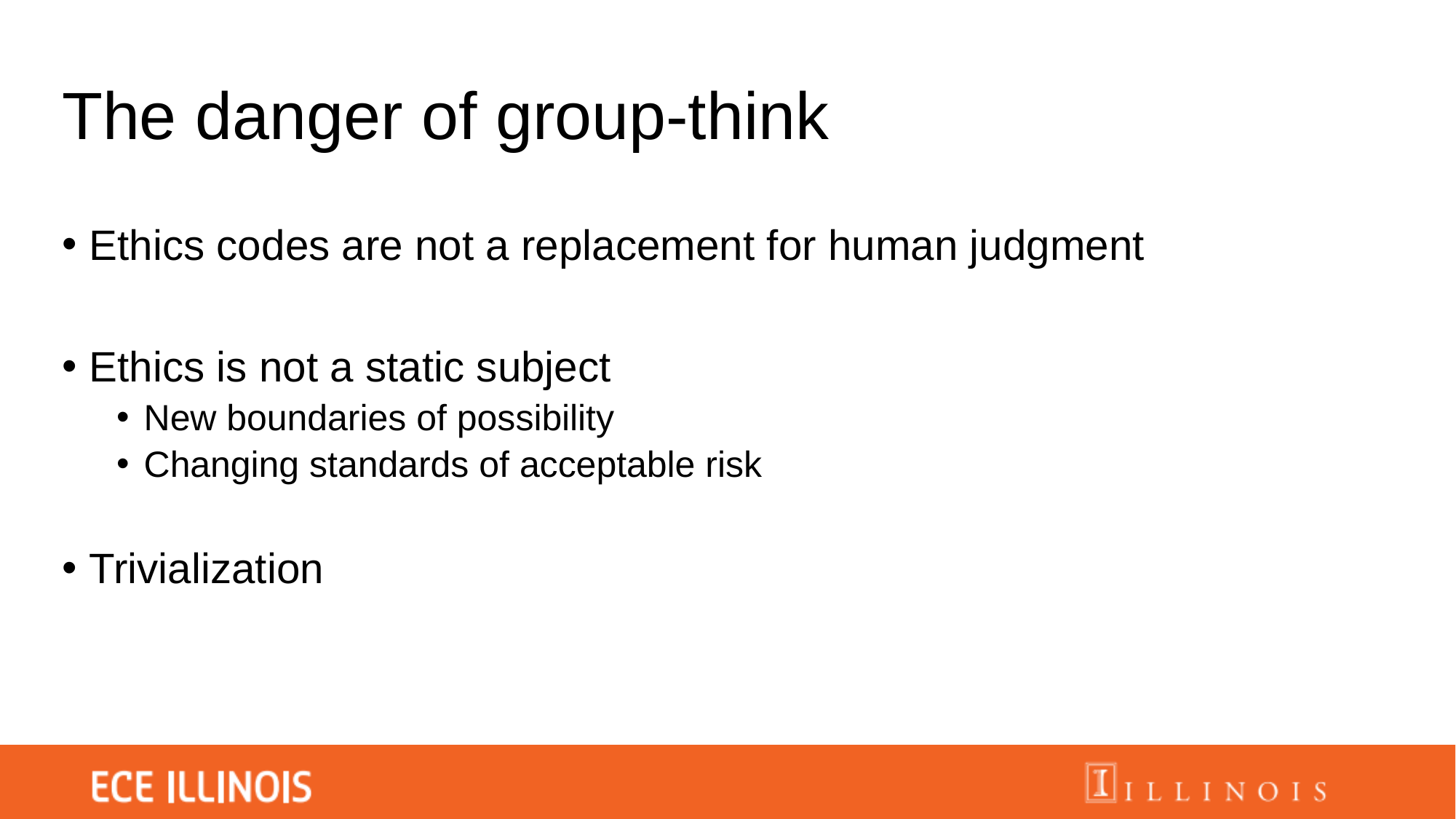

# The danger of group-think
Ethics codes are not a replacement for human judgment

Ethics is not a static subject
New boundaries of possibility
Changing standards of acceptable risk

Trivialization